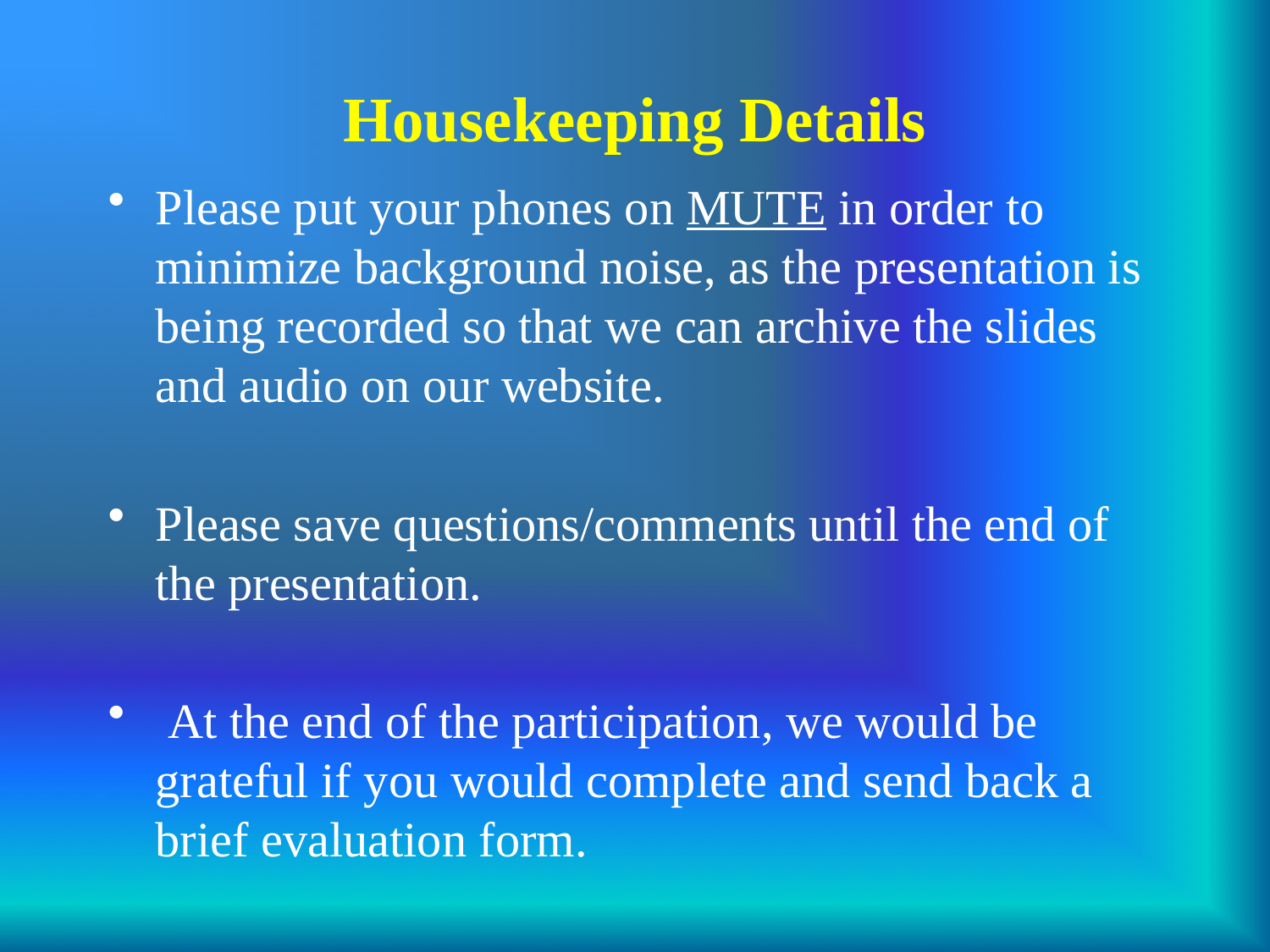

# Housekeeping Details
Please put your phones on MUTE in order to minimize background noise, as the presentation is being recorded so that we can archive the slides and audio on our website.

Please save questions/comments until the end of the presentation.

 At the end of the participation, we would be grateful if you would complete and send back a brief evaluation form.